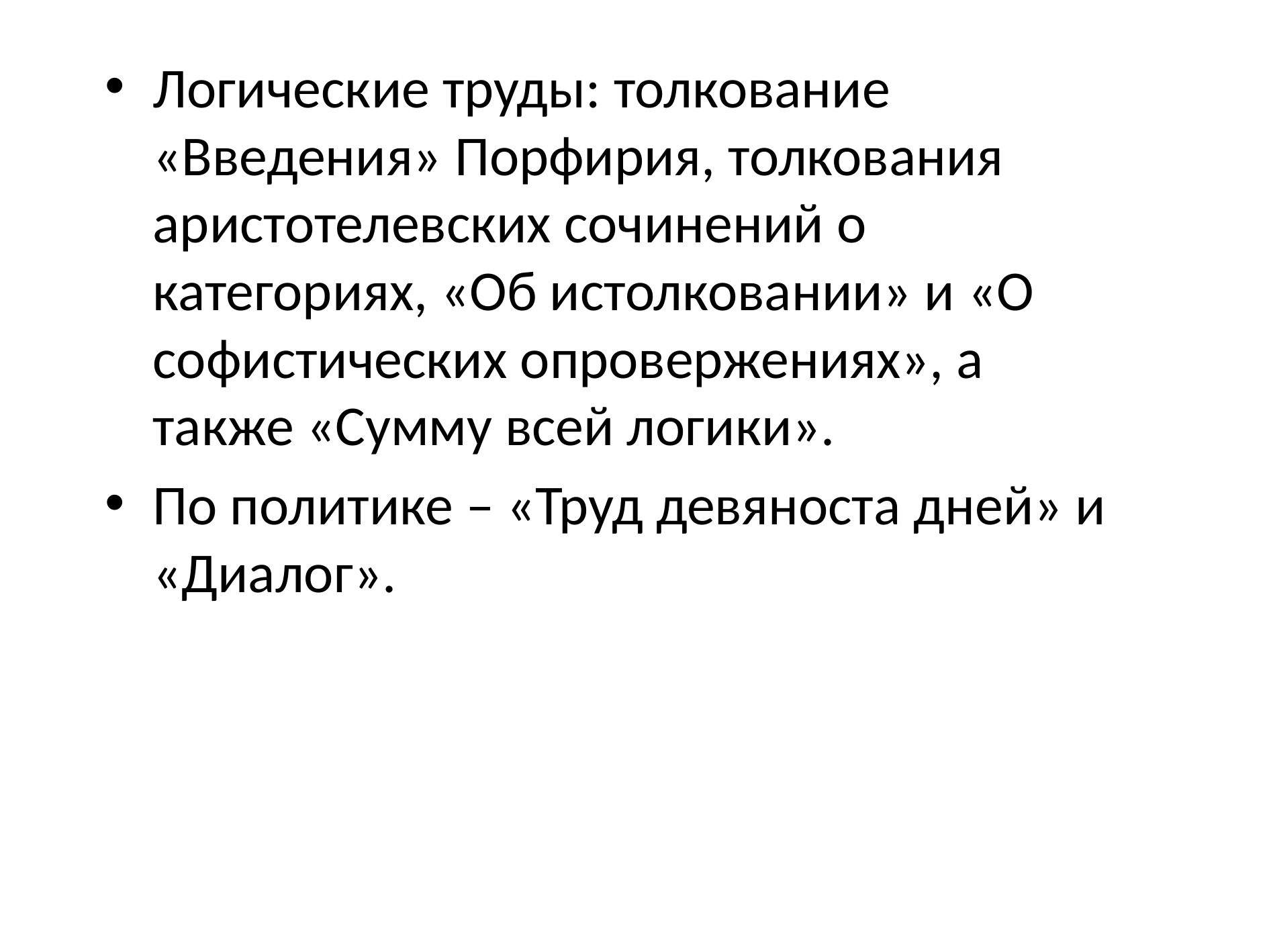

Логические труды: толкование «Введения» Порфирия, толкования аристотелевских сочинений о категориях, «Об истолковании» и «О софистических опровержениях», а также «Сумму всей логики».
По политике – «Труд девяноста дней» и «Диалог».